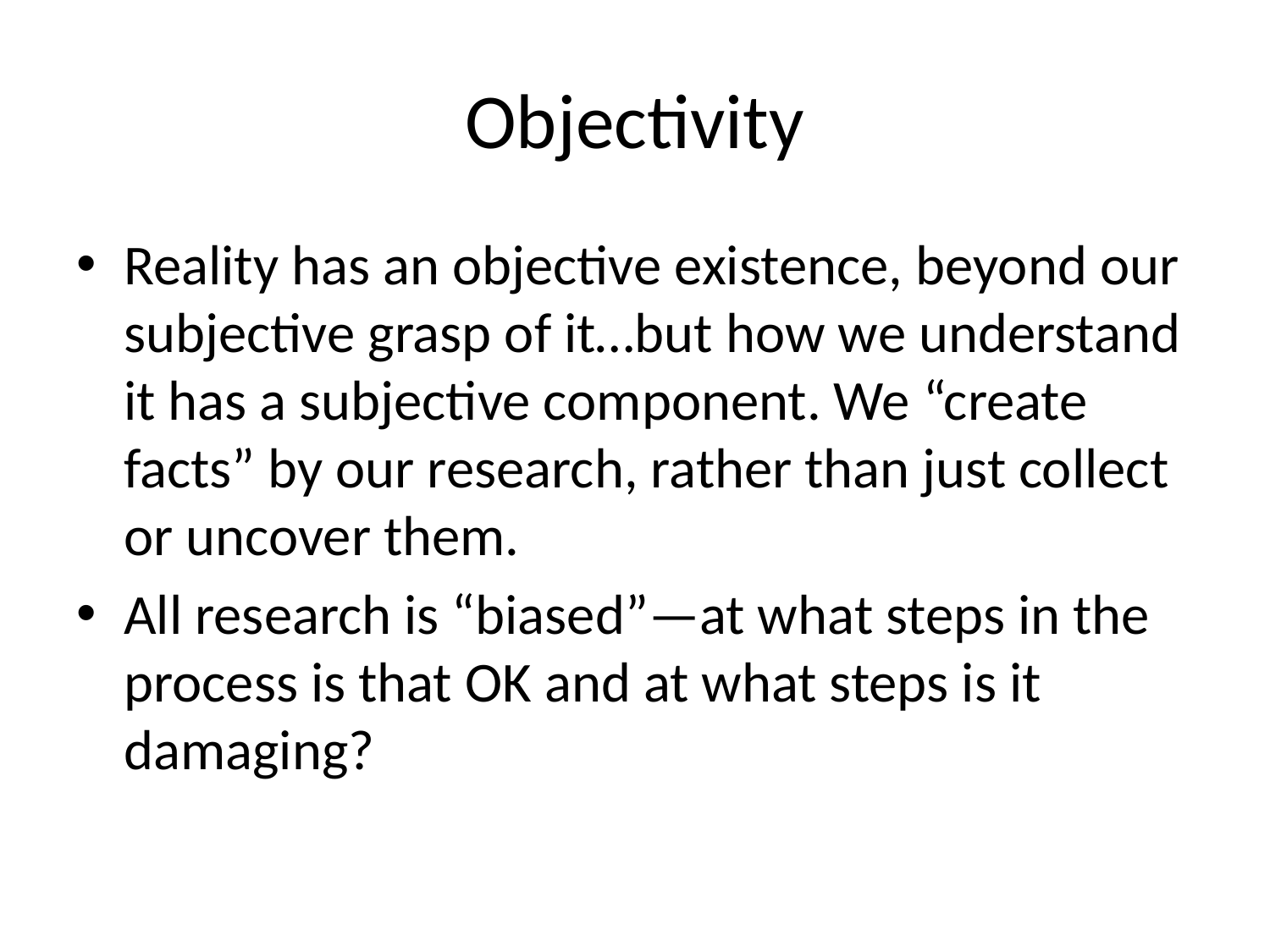

# Objectivity
Reality has an objective existence, beyond our subjective grasp of it…but how we understand it has a subjective component. We “create facts” by our research, rather than just collect or uncover them.
All research is “biased”—at what steps in the process is that OK and at what steps is it damaging?